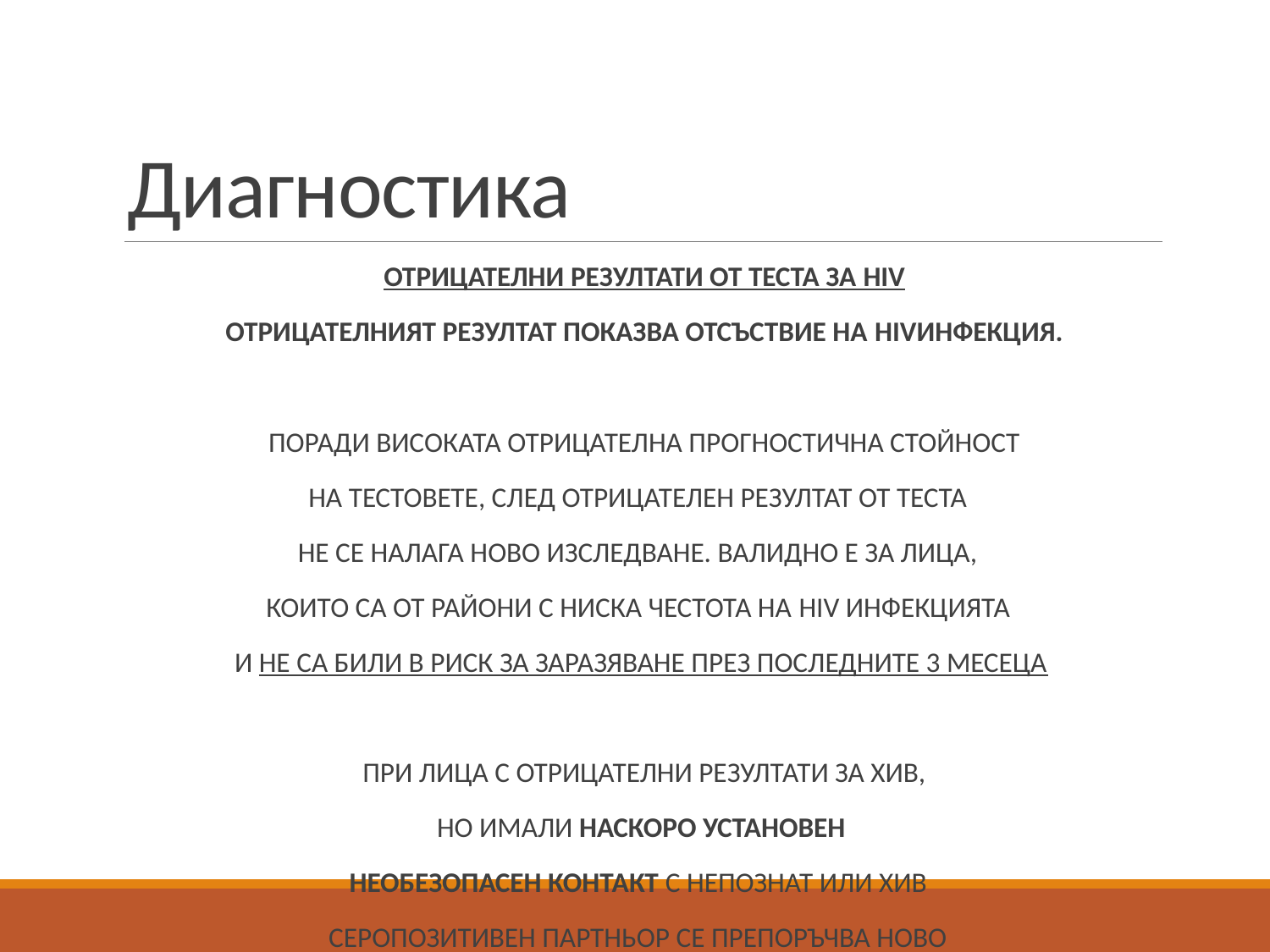

# Диагностика
ОТРИЦАТЕЛНИ РЕЗУЛТАТИ ОТ ТЕСТА ЗА HIV
ОТРИЦАТЕЛНИЯТ РЕЗУЛТАТ ПОКАЗВА ОТСЪСТВИЕ НА HIVИНФЕКЦИЯ.

ПОРАДИ ВИСОКАТА ОТРИЦАТЕЛНА ПРОГНОСТИЧНА СТОЙНОСТ
НА ТЕСТОВЕТЕ, СЛЕД ОТРИЦАТЕЛЕН РЕЗУЛТАТ ОТ ТЕСТА
НЕ СЕ НАЛАГА НОВО ИЗСЛЕДВАНЕ. ВАЛИДНО Е ЗА ЛИЦА,
КОИТО СА ОТ РАЙОНИ С НИСКА ЧЕСТОТА НА HIV ИНФЕКЦИЯТА
 И НЕ СА БИЛИ В РИСК ЗА ЗАРАЗЯВАНЕ ПРЕЗ ПОСЛЕДНИТЕ 3 МЕСЕЦА

ПРИ ЛИЦА С ОТРИЦАТЕЛНИ РЕЗУЛТАТИ ЗА ХИВ,
 НО ИМАЛИ НАСКОРО УСТАНОВЕН
НЕОБЕЗОПАСЕН КОНТАКТ С НЕПОЗНАТ ИЛИ ХИВ
СЕРОПОЗИТИВЕН ПАРТНЬОР СЕ ПРЕПОРЪЧВА НОВО
ИЗСЛЕДВАНЕ СЛЕД 1 МЕСЕЦ ИЛИ ПОВЕЧЕ.